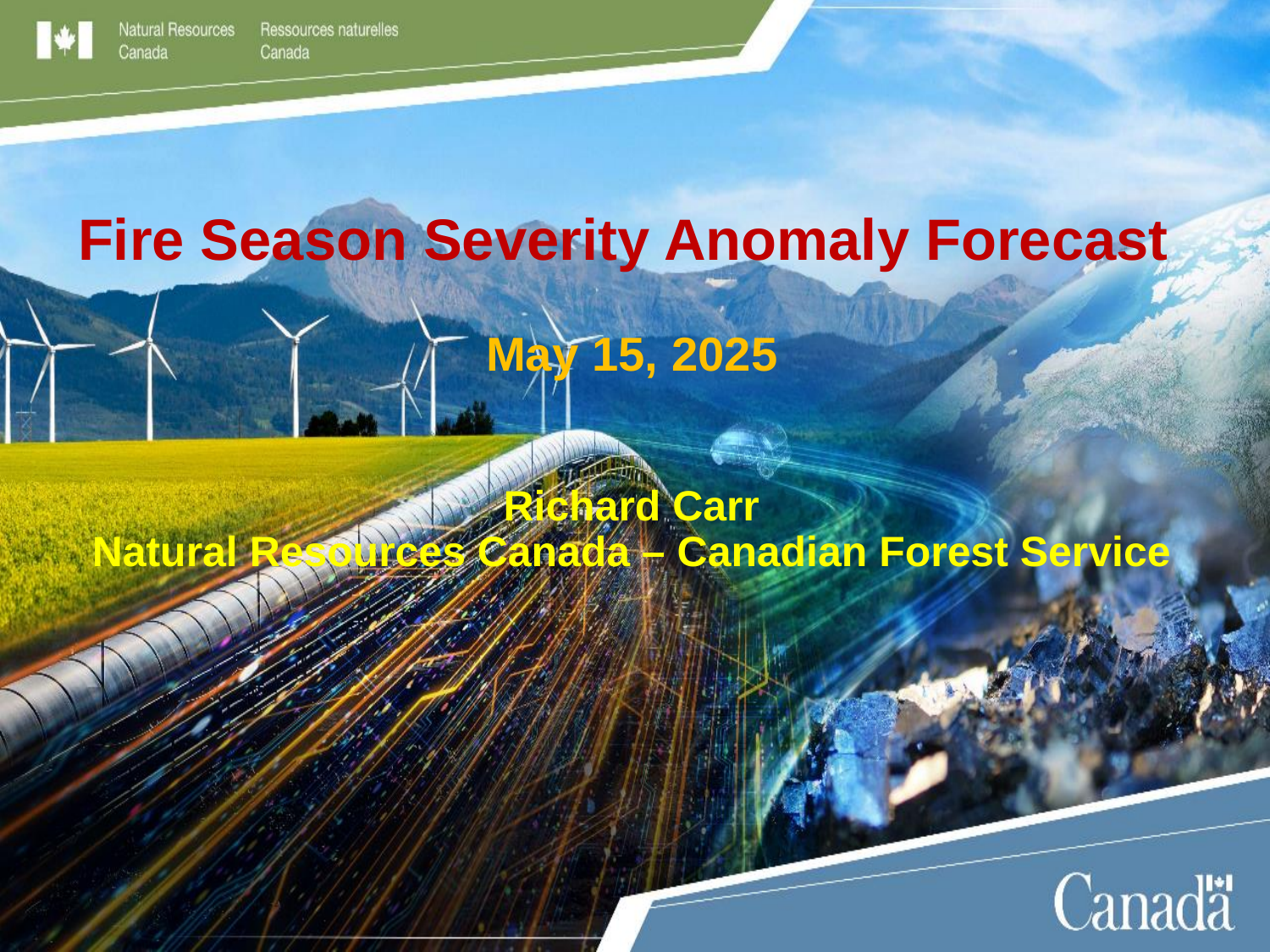

Fire Season Severity Anomaly Forecast

May 15, 2025

Richard Carr
Natural Resources Canada – Canadian Forest Service